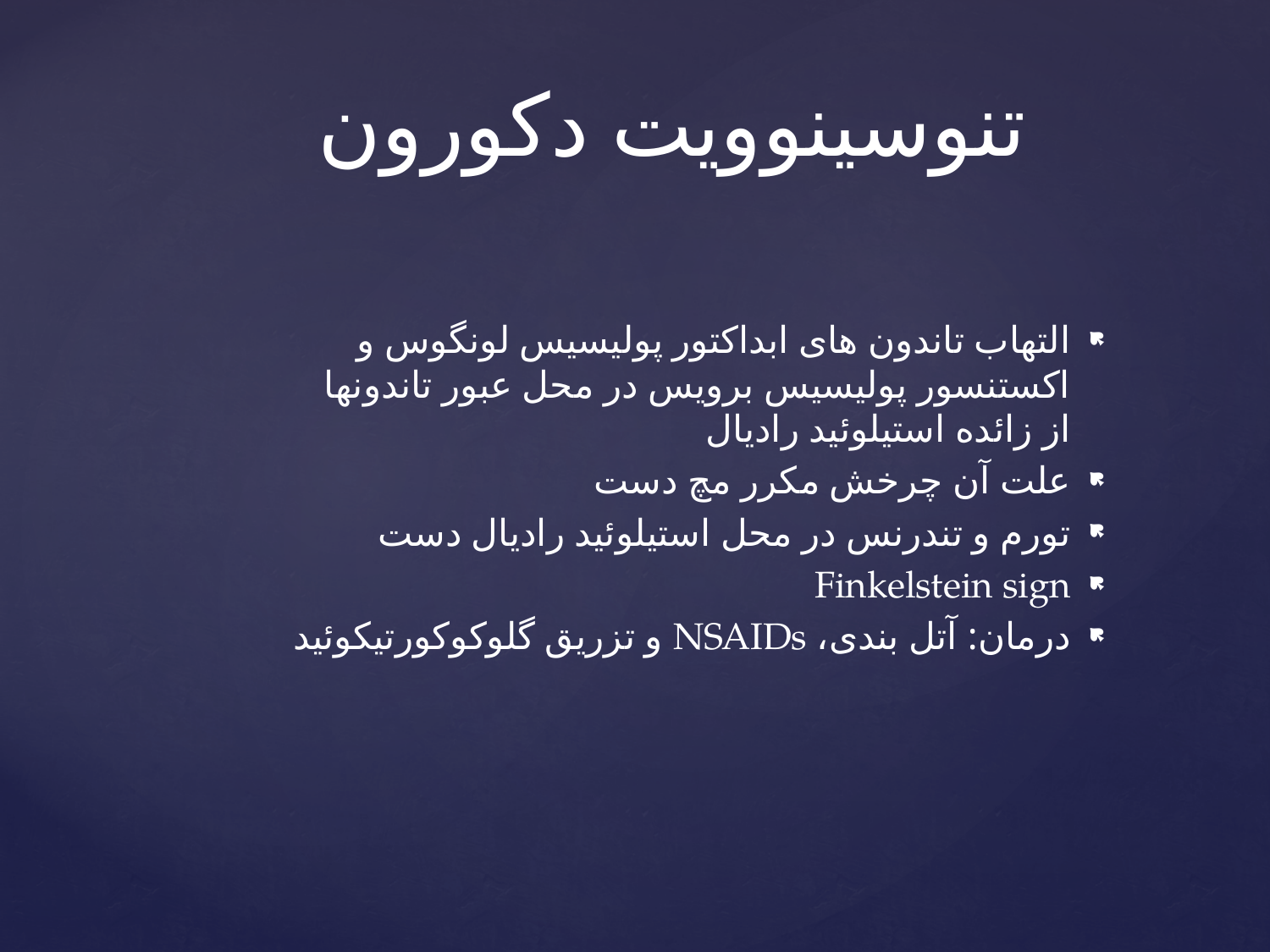

# تنوسینوویت دکورون
التهاب تاندون های ابداکتور پولیسیس لونگوس و اکستنسور پولیسیس برویس در محل عبور تاندونها از زائده استیلوئید رادیال
علت آن چرخش مکرر مچ دست
تورم و تندرنس در محل استیلوئید رادیال دست
Finkelstein sign
درمان: آتل بندی، NSAIDs و تزریق گلوکوکورتیکوئید